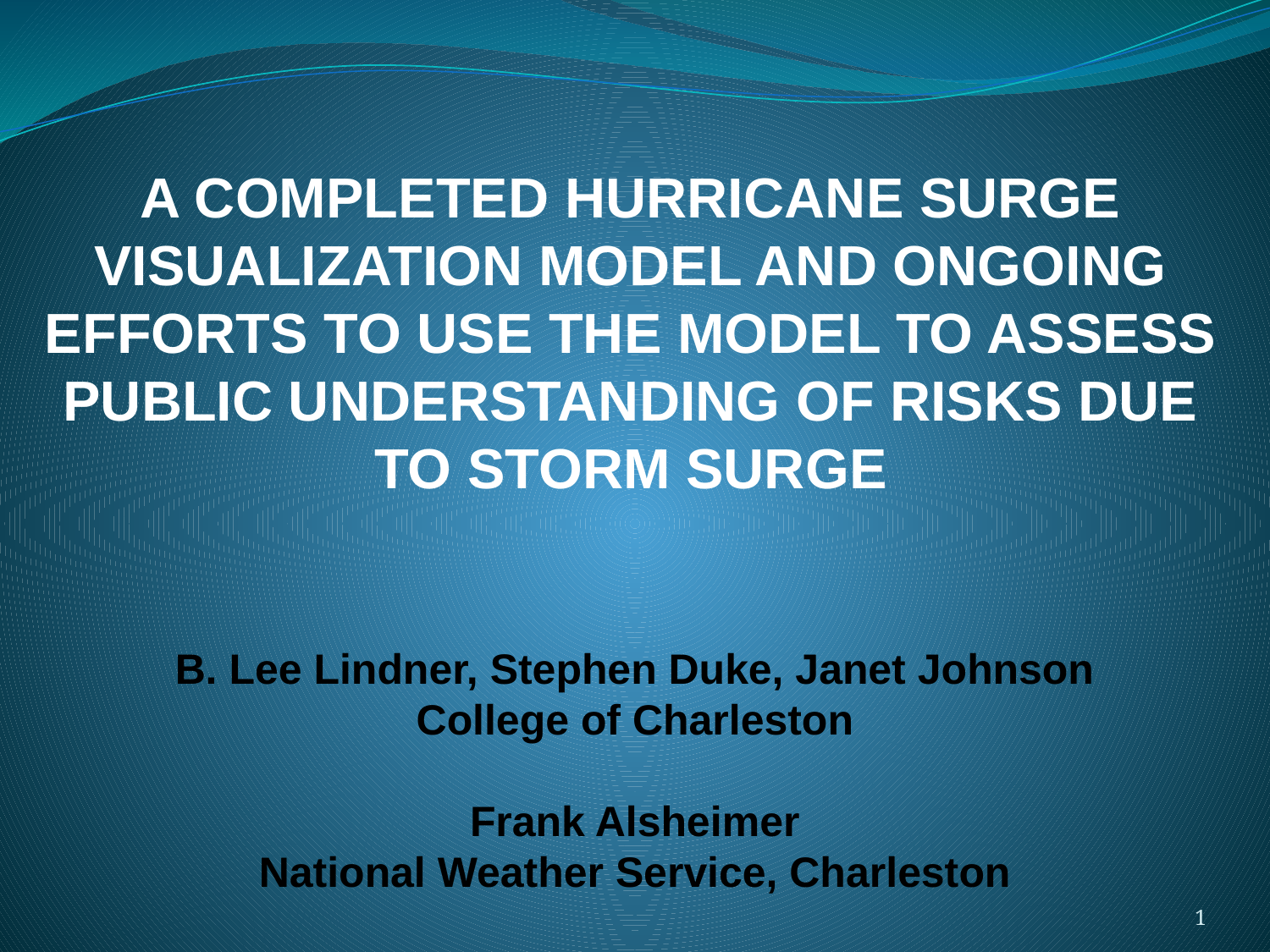

A COMPLETED HURRICANE SURGE VISUALIZATION MODEL AND ONGOING EFFORTS TO USE THE MODEL TO ASSESS PUBLIC UNDERSTANDING OF RISKS DUE TO STORM SURGE
B. Lee Lindner, Stephen Duke, Janet Johnson
College of Charleston

Frank Alsheimer
National Weather Service, Charleston
1